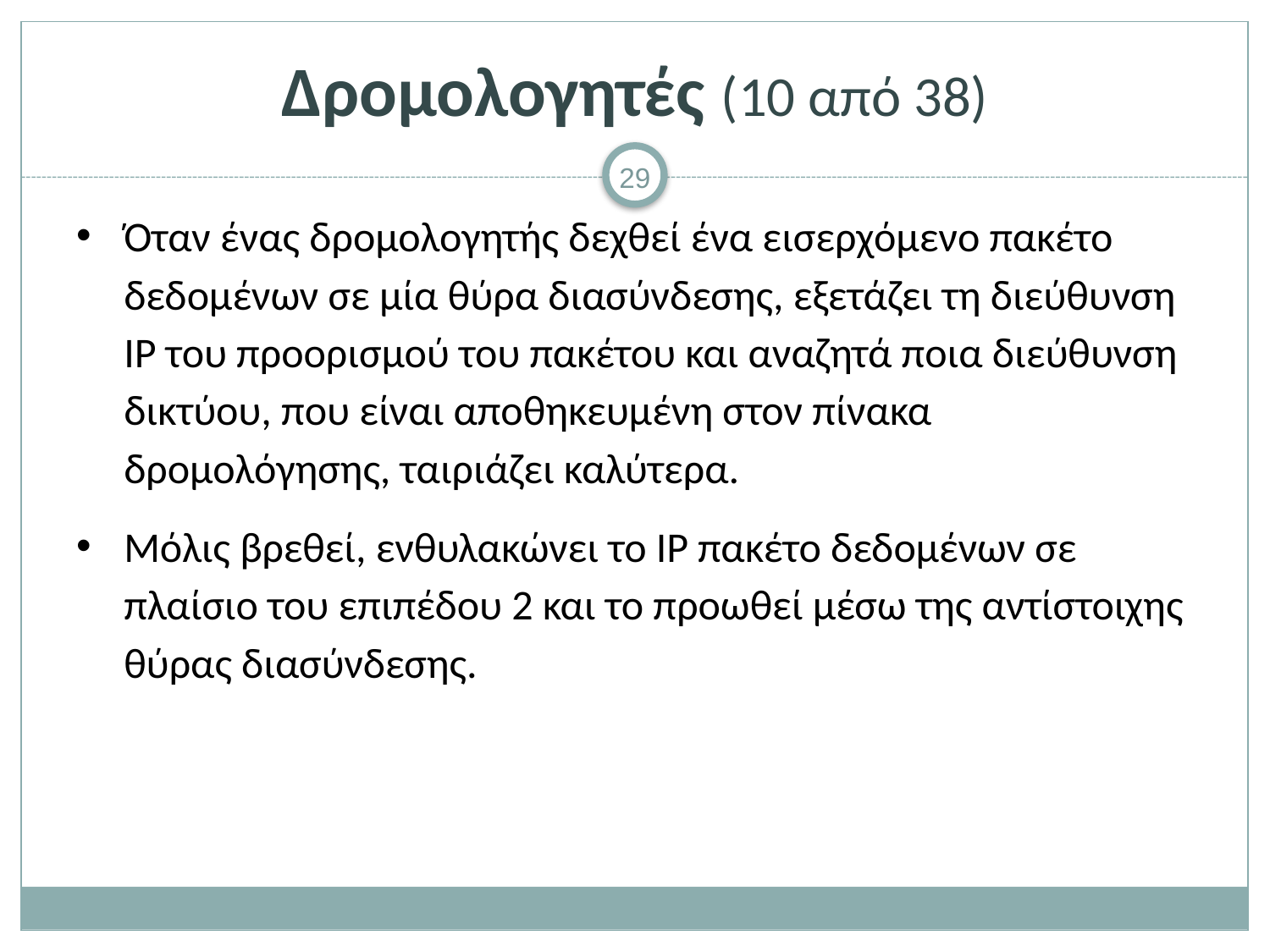

# Δρομολογητές (10 από 38)
Όταν ένας δρομολογητής δεχθεί ένα εισερχόμενο πακέτο δεδομένων σε μία θύρα διασύνδεσης, εξετάζει τη διεύθυνση IP του προορισμού του πακέτου και αναζητά ποια διεύθυνση δικτύου, που είναι αποθηκευμένη στον πίνακα δρομολόγησης, ταιριάζει καλύτερα.
Μόλις βρεθεί, ενθυλακώνει το IP πακέτο δεδομένων σε πλαίσιο του επιπέδου 2 και το προωθεί μέσω της αντίστοιχης θύρας διασύνδεσης.